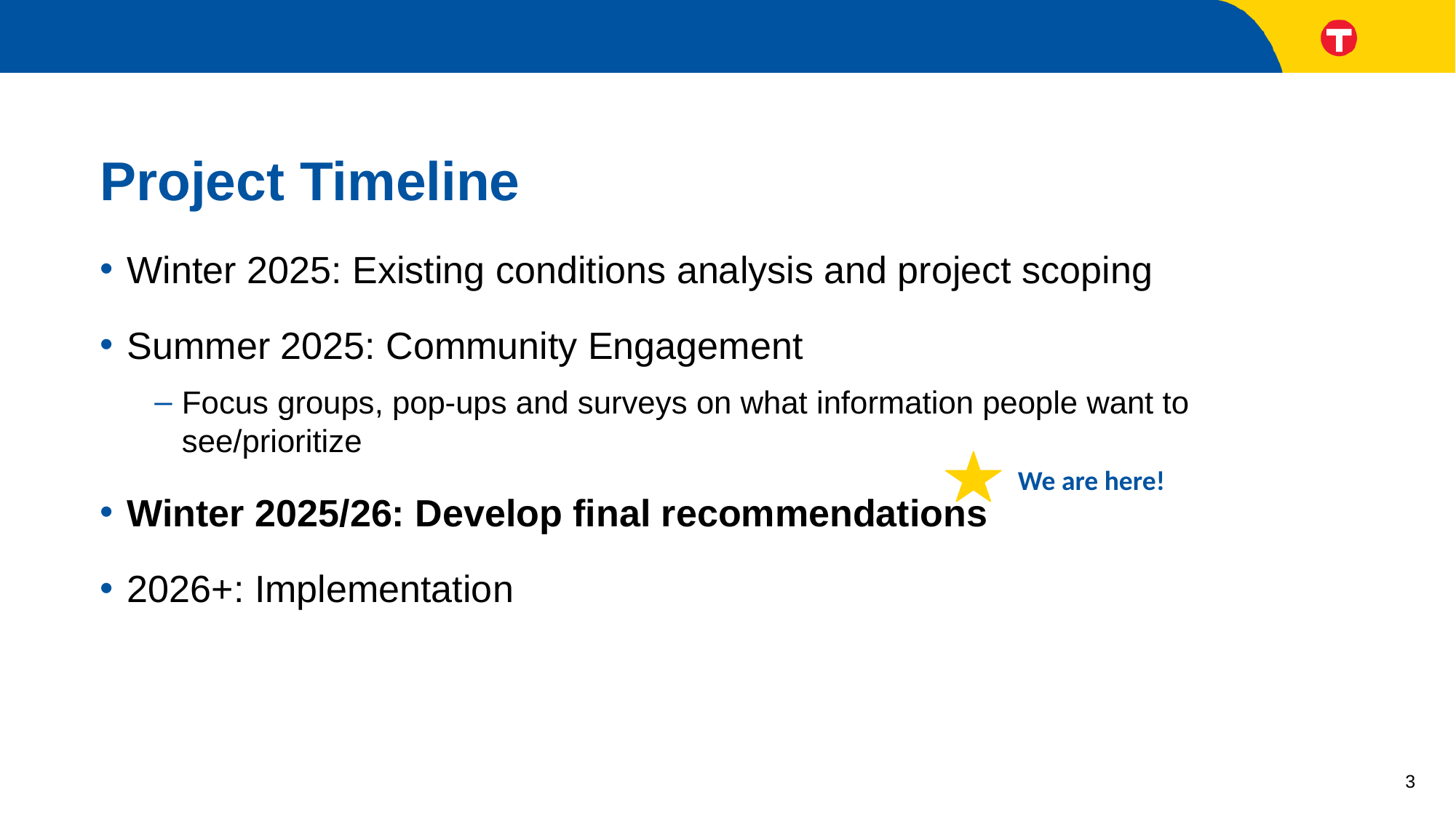

# Project Timeline
Winter 2025: Existing conditions analysis and project scoping
Summer 2025: Community Engagement
Focus groups, pop-ups and surveys on what information people want to see/prioritize
Winter 2025/26: Develop final recommendations
2026+: Implementation

We are here!
3